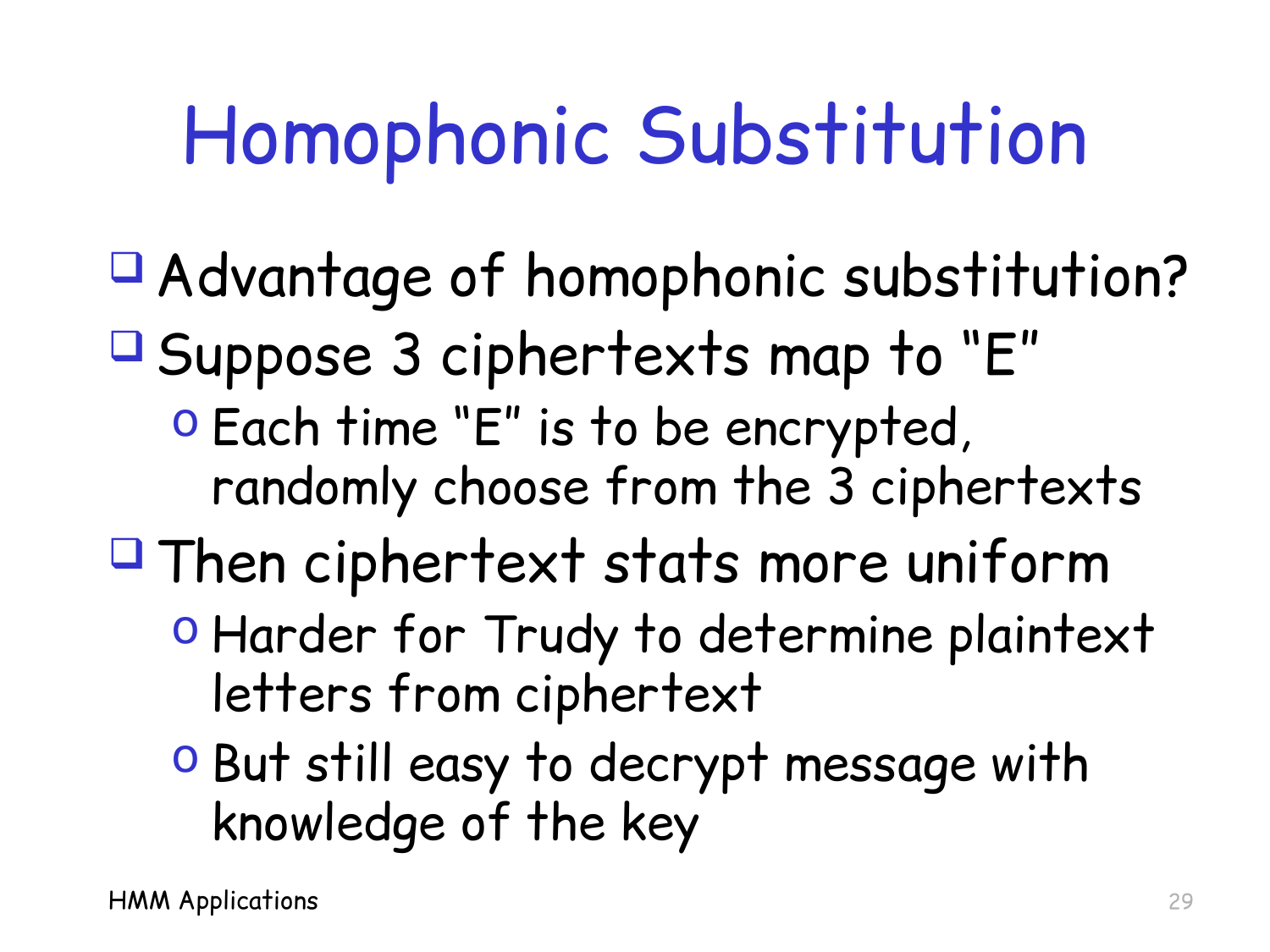

# Homophonic Substitution
Advantage of homophonic substitution?
Suppose 3 ciphertexts map to “E”
Each time “E” is to be encrypted, randomly choose from the 3 ciphertexts
Then ciphertext stats more uniform
Harder for Trudy to determine plaintext letters from ciphertext
But still easy to decrypt message with knowledge of the key
HMM Applications
29